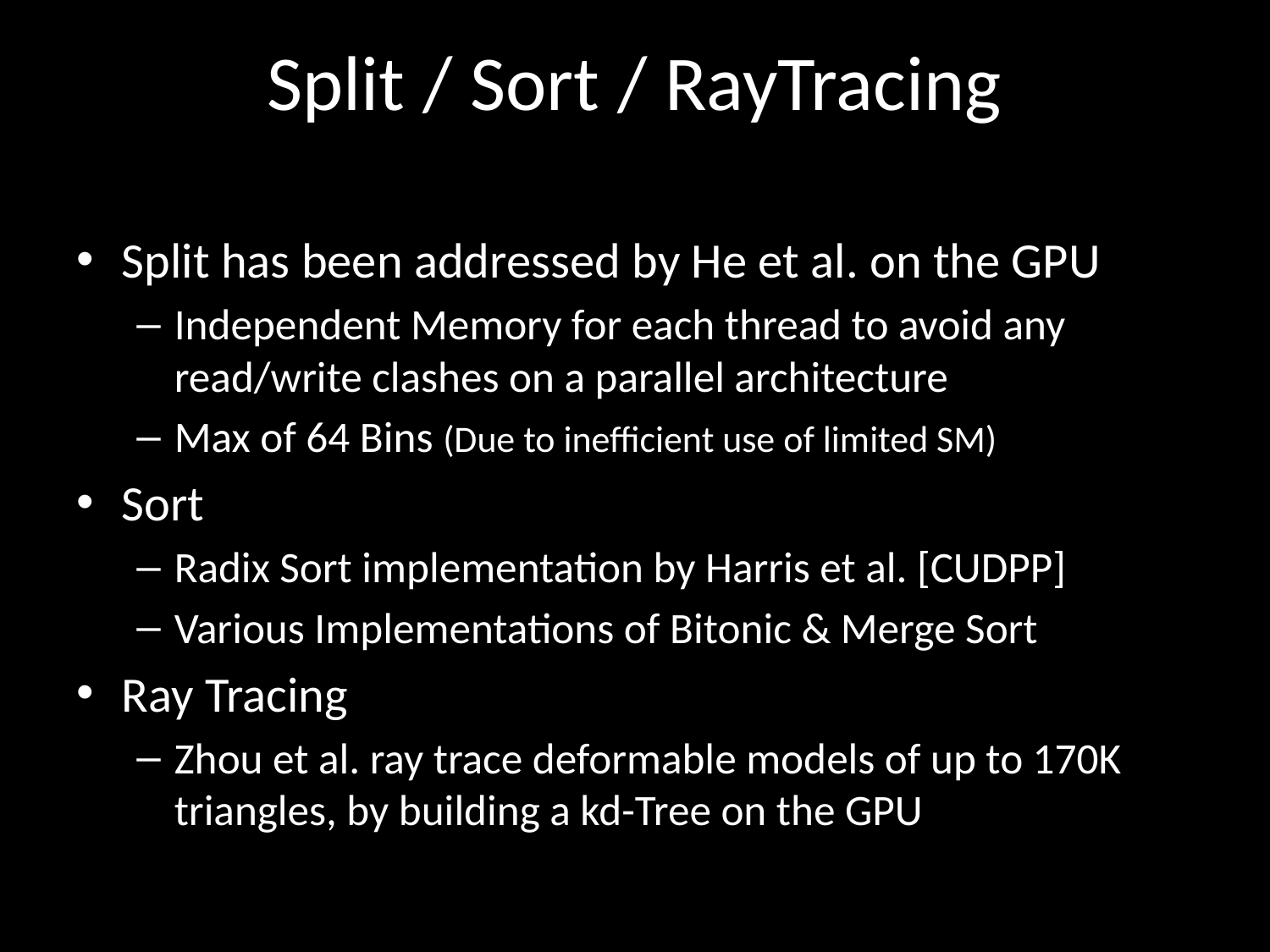

# Split / Sort / RayTracing
Split has been addressed by He et al. on the GPU
Independent Memory for each thread to avoid any read/write clashes on a parallel architecture
Max of 64 Bins (Due to inefficient use of limited SM)
Sort
Radix Sort implementation by Harris et al. [CUDPP]
Various Implementations of Bitonic & Merge Sort
Ray Tracing
Zhou et al. ray trace deformable models of up to 170K triangles, by building a kd-Tree on the GPU